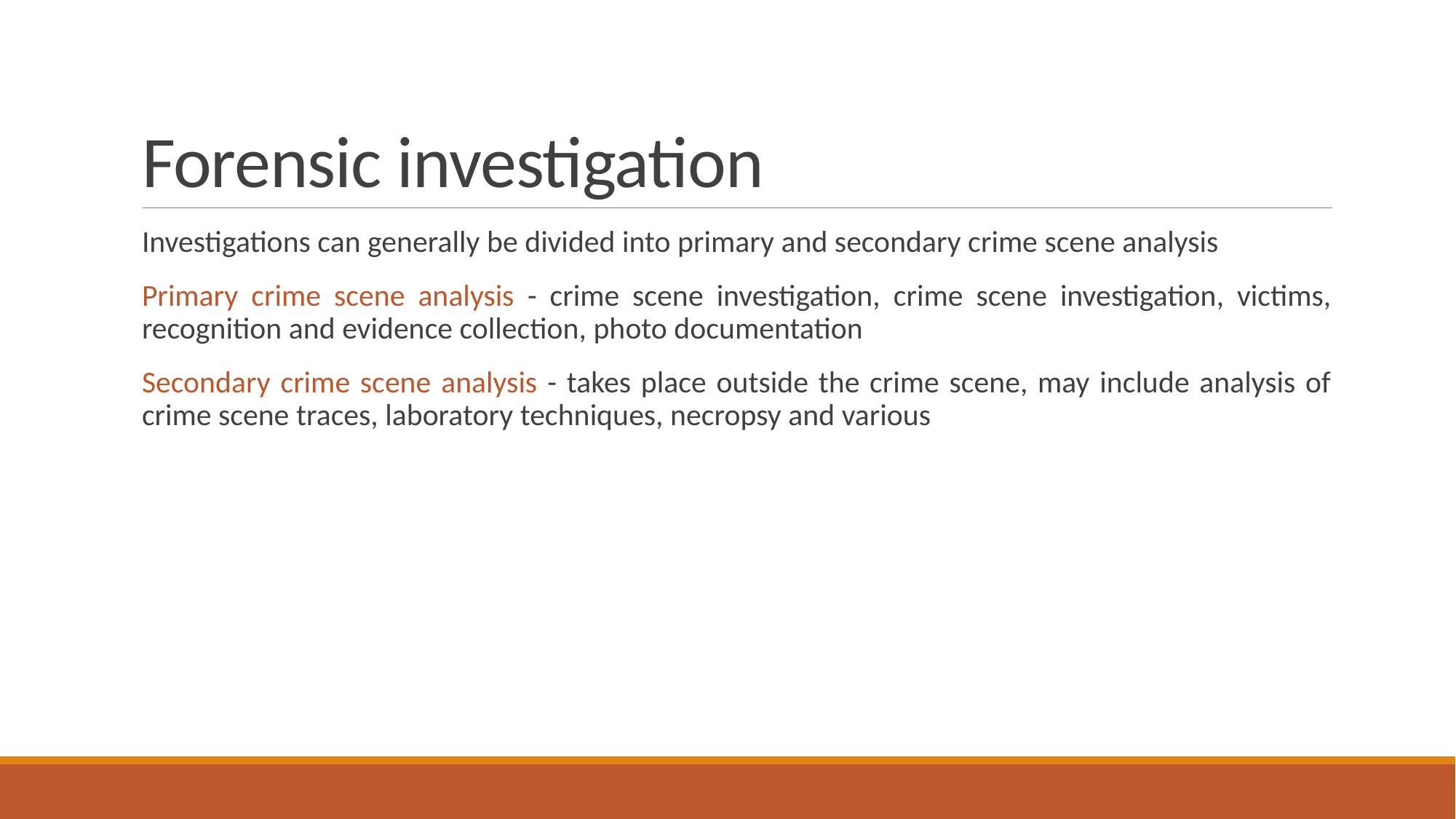

# Forensic investigation
Investigations can generally be divided into primary and secondary crime scene analysis
Primary crime scene analysis - crime scene investigation, crime scene investigation, victims, recognition and evidence collection, photo documentation
Secondary crime scene analysis - takes place outside the crime scene, may include analysis of crime scene traces, laboratory techniques, necropsy and various